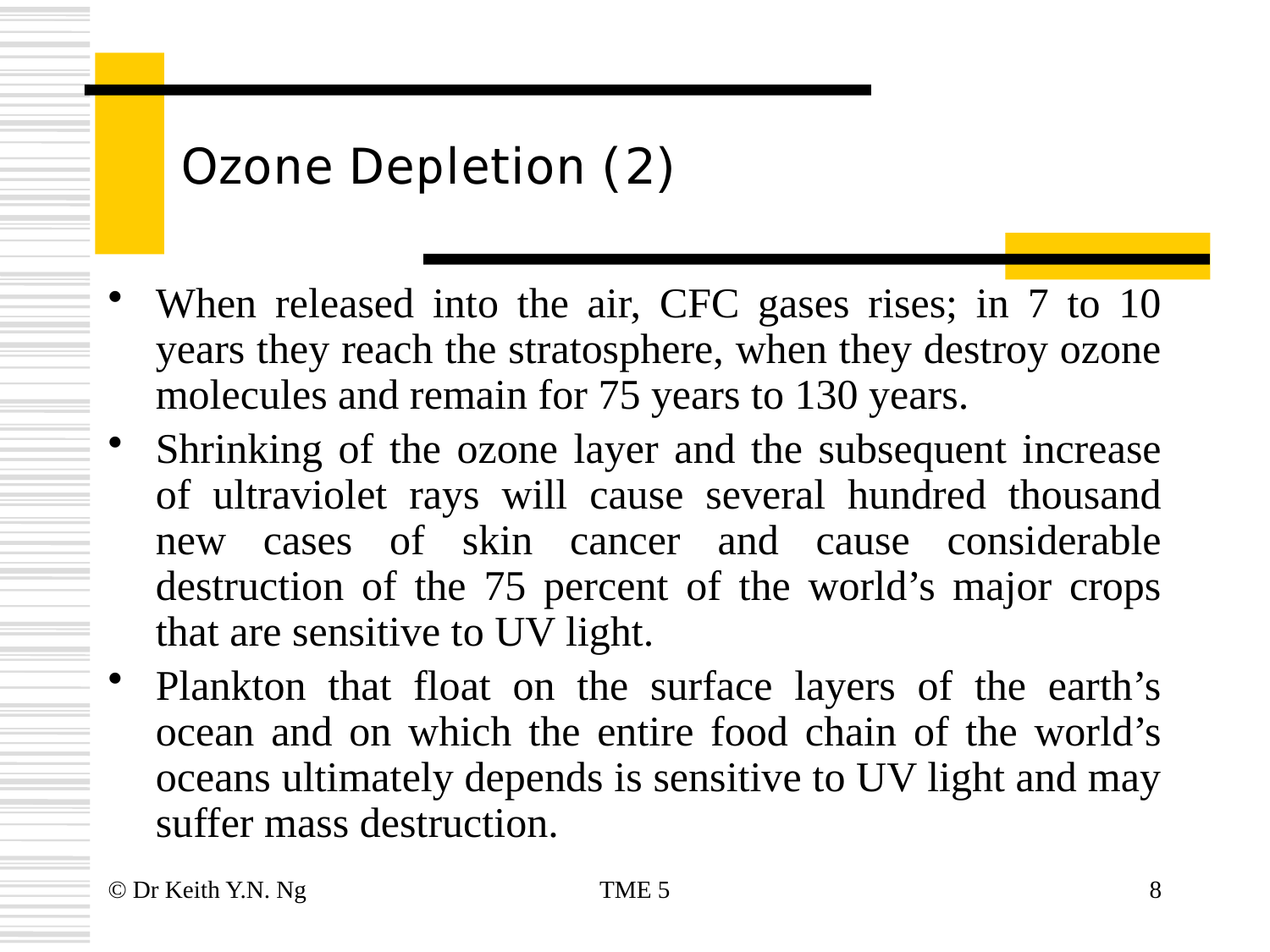

# Ozone Depletion (2)
When released into the air, CFC gases rises; in 7 to 10 years they reach the stratosphere, when they destroy ozone molecules and remain for 75 years to 130 years.
Shrinking of the ozone layer and the subsequent increase of ultraviolet rays will cause several hundred thousand new cases of skin cancer and cause considerable destruction of the 75 percent of the world’s major crops that are sensitive to UV light.
Plankton that float on the surface layers of the earth’s ocean and on which the entire food chain of the world’s oceans ultimately depends is sensitive to UV light and may suffer mass destruction.
© Dr Keith Y.N. Ng
TME 5
8